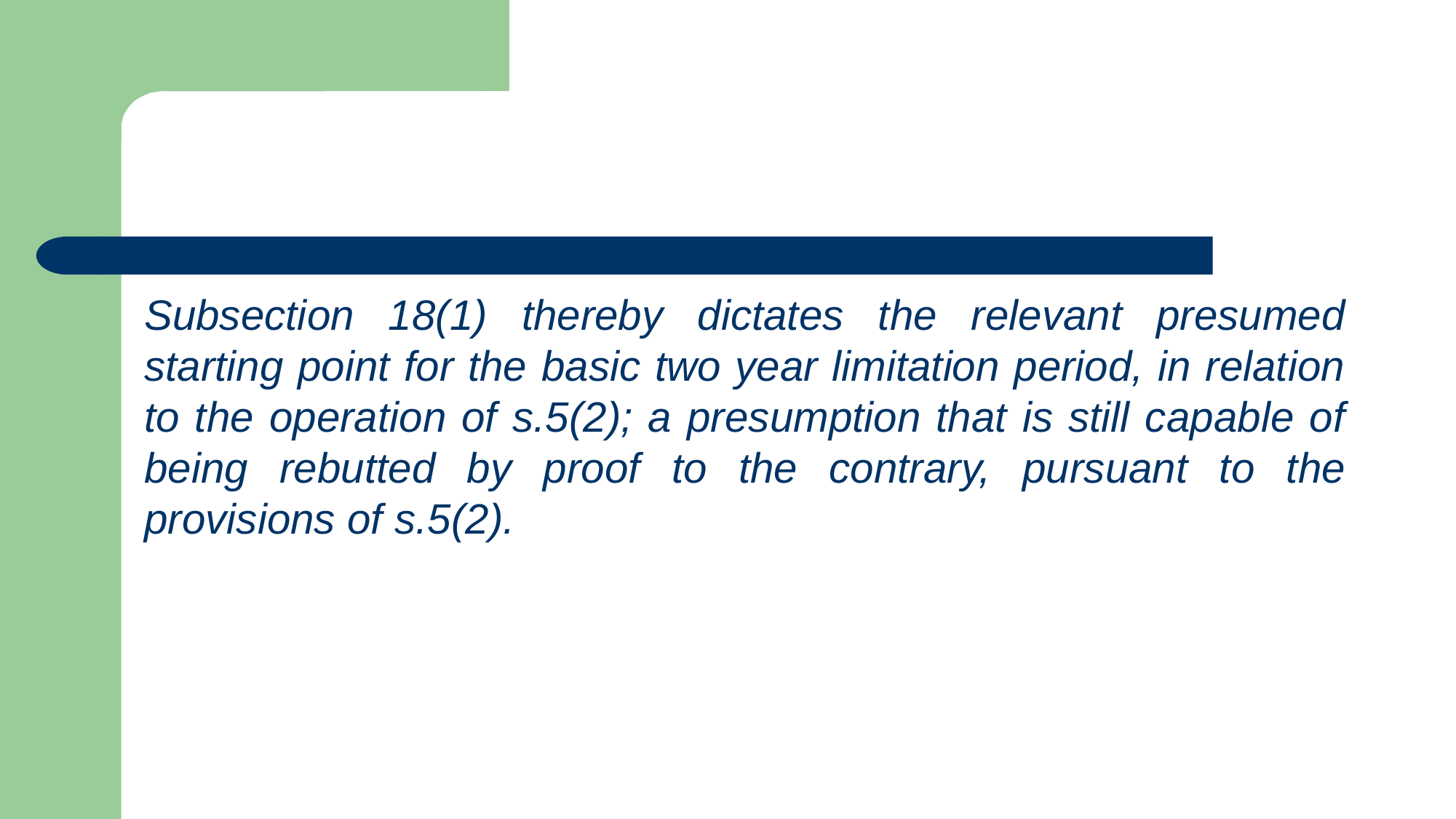

#
Subsection 18(1) thereby dictates the relevant presumed starting point for the basic two year limitation period, in relation to the operation of s.5(2); a presumption that is still capable of being rebutted by proof to the contrary, pursuant to the provisions of s.5(2).